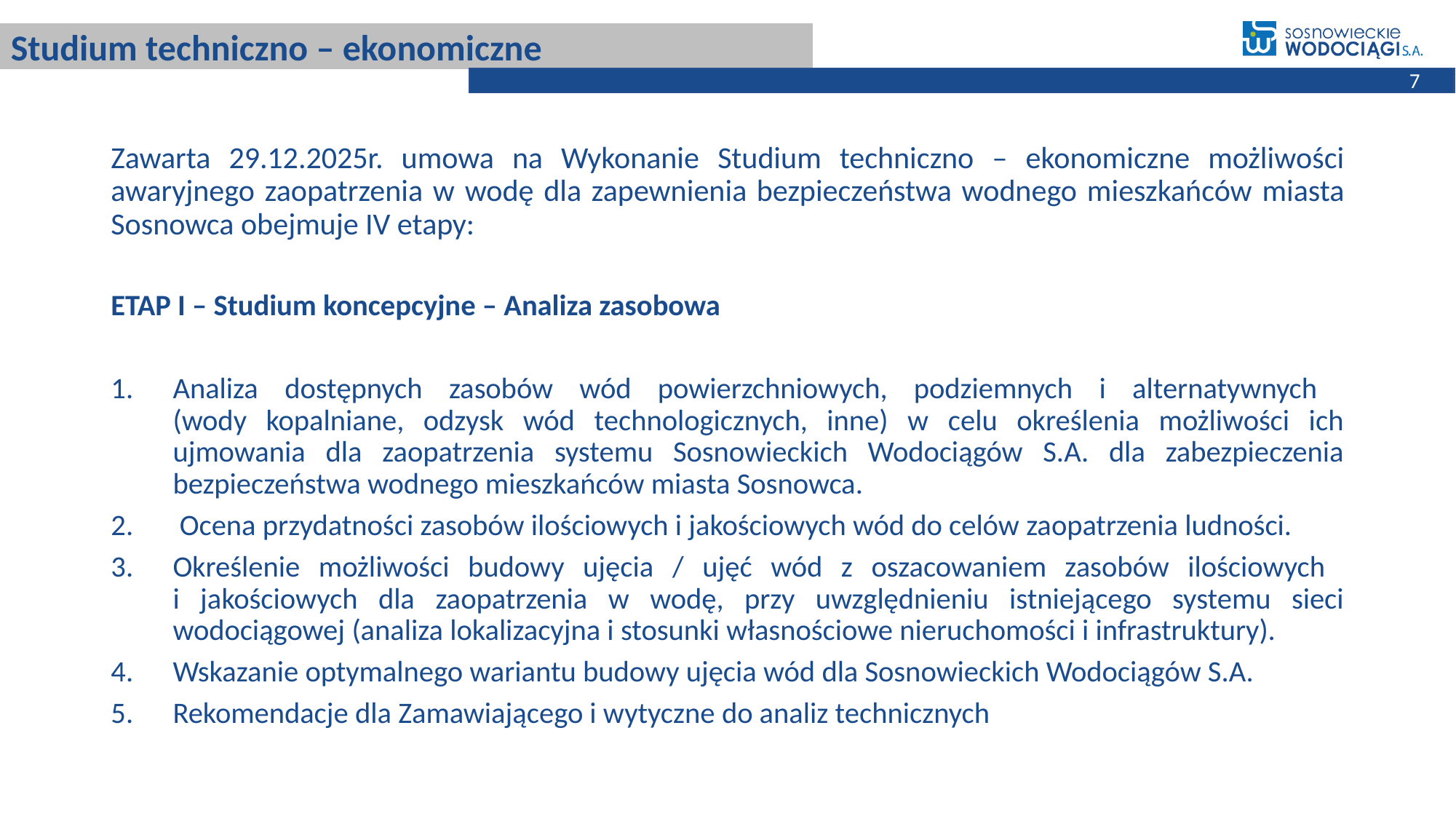

# Studium techniczno – ekonomiczne
7
Zawarta 29.12.2025r. umowa na Wykonanie Studium techniczno – ekonomiczne możliwości awaryjnego zaopatrzenia w wodę dla zapewnienia bezpieczeństwa wodnego mieszkańców miasta Sosnowca obejmuje IV etapy:

ETAP I – Studium koncepcyjne – Analiza zasobowa

Analiza dostępnych zasobów wód powierzchniowych, podziemnych i alternatywnych
(wody kopalniane, odzysk wód technologicznych, inne) w celu określenia możliwości ich ujmowania dla zaopatrzenia systemu Sosnowieckich Wodociągów S.A. dla zabezpieczenia bezpieczeństwa wodnego mieszkańców miasta Sosnowca.
 Ocena przydatności zasobów ilościowych i jakościowych wód do celów zaopatrzenia ludności.
Określenie możliwości budowy ujęcia / ujęć wód z oszacowaniem zasobów ilościowych
i jakościowych dla zaopatrzenia w wodę, przy uwzględnieniu istniejącego systemu sieci wodociągowej (analiza lokalizacyjna i stosunki własnościowe nieruchomości i infrastruktury).
Wskazanie optymalnego wariantu budowy ujęcia wód dla Sosnowieckich Wodociągów S.A.
Rekomendacje dla Zamawiającego i wytyczne do analiz technicznych